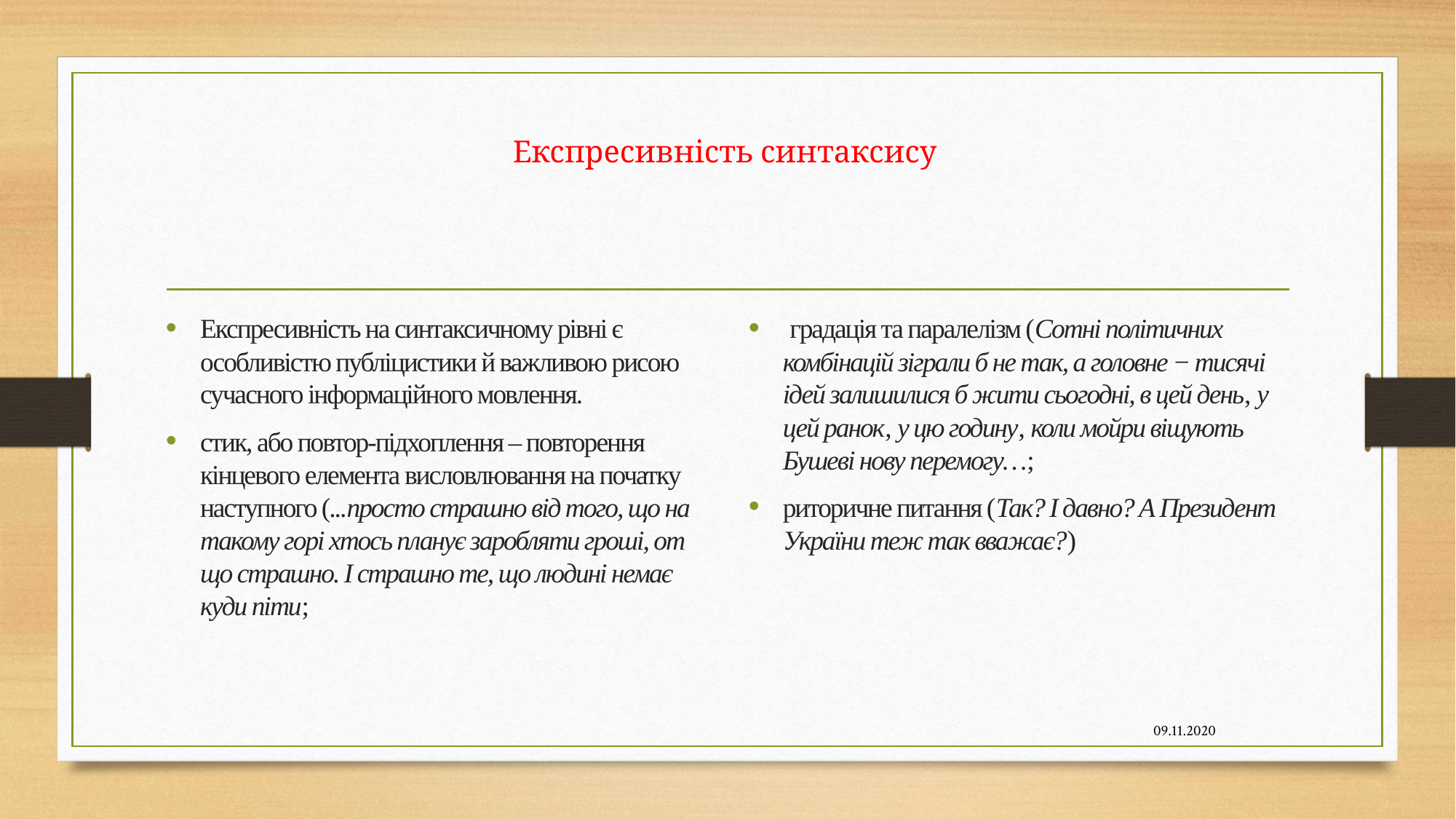

# Експресивність синтаксису
Експресивність на синтаксичному рівні є особливістю публіцистики й важливою рисою сучасного інформаційного мовлення.
стик, або повтор-підхоплення – повторення кінцевого елемента висловлювання на початку наступного (...просто страшно від того, що на такому горі хтось планує заробляти гроші, от що страшно. І страшно те, що людині немає куди піти;
 градація та паралелізм (Сотні політичних комбінацій зіграли б не так, а головне − тисячі ідей залишилися б жити сьогодні, в цей день, у цей ранок, у цю годину, коли мойри віщують Бушеві нову перемогу…;
риторичне питання (Так? І давно? А Президент України теж так вважає?)
09.11.2020